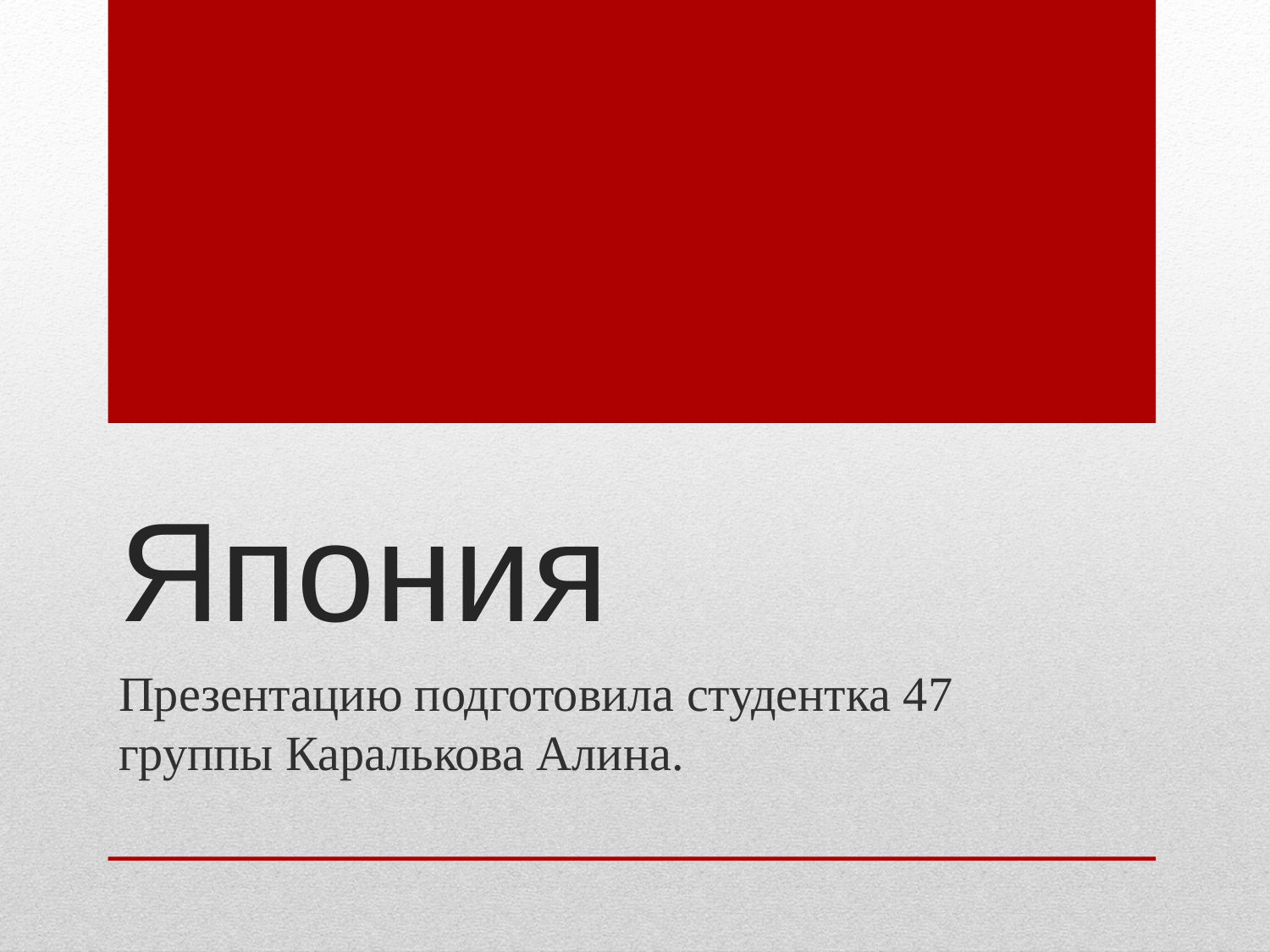

# Япония
Презентацию подготовила студентка 47 группы Каралькова Алина.